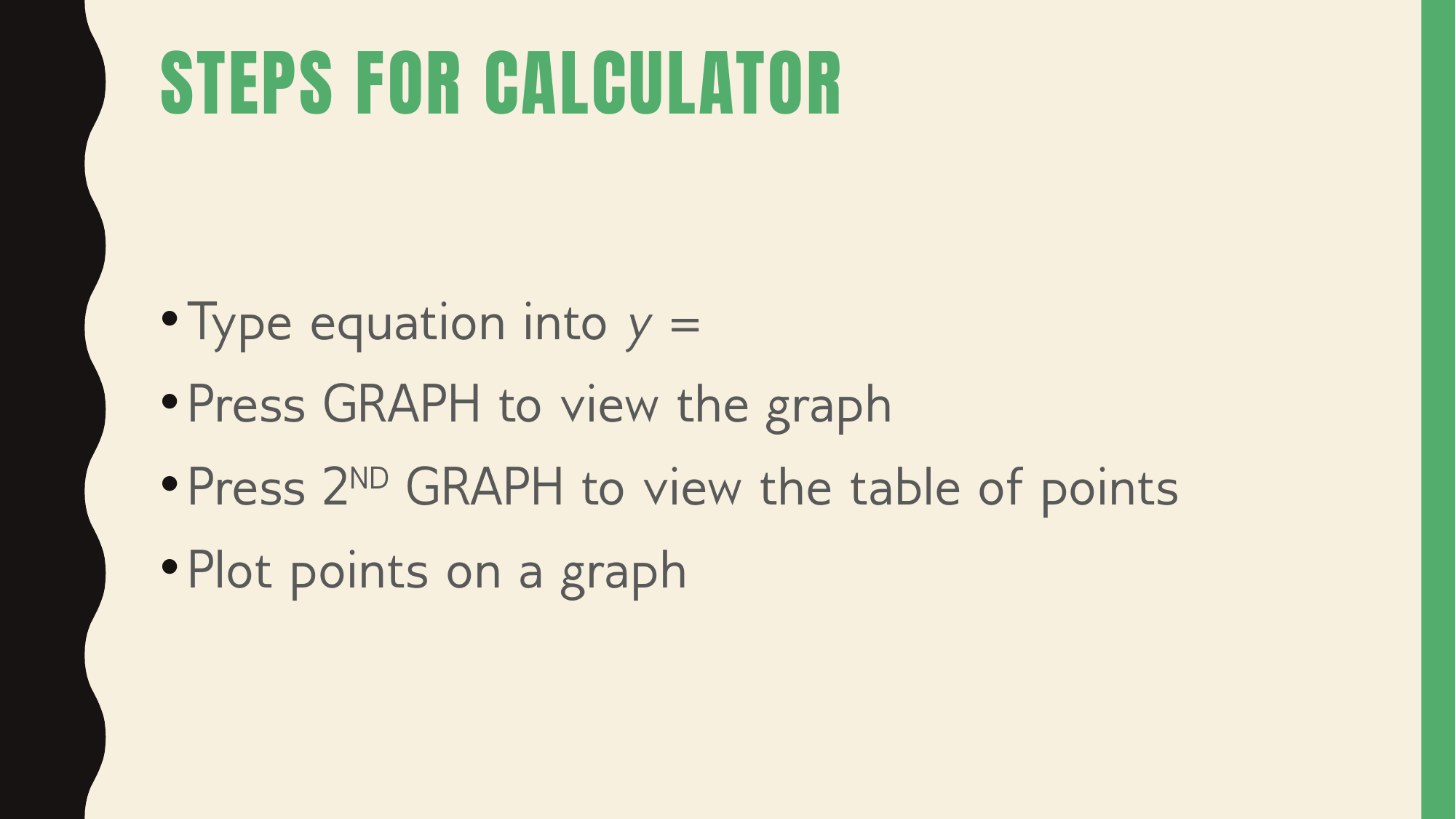

# Steps for Calculator
Type equation into y =
Press GRAPH to view the graph
Press 2ND GRAPH to view the table of points
Plot points on a graph